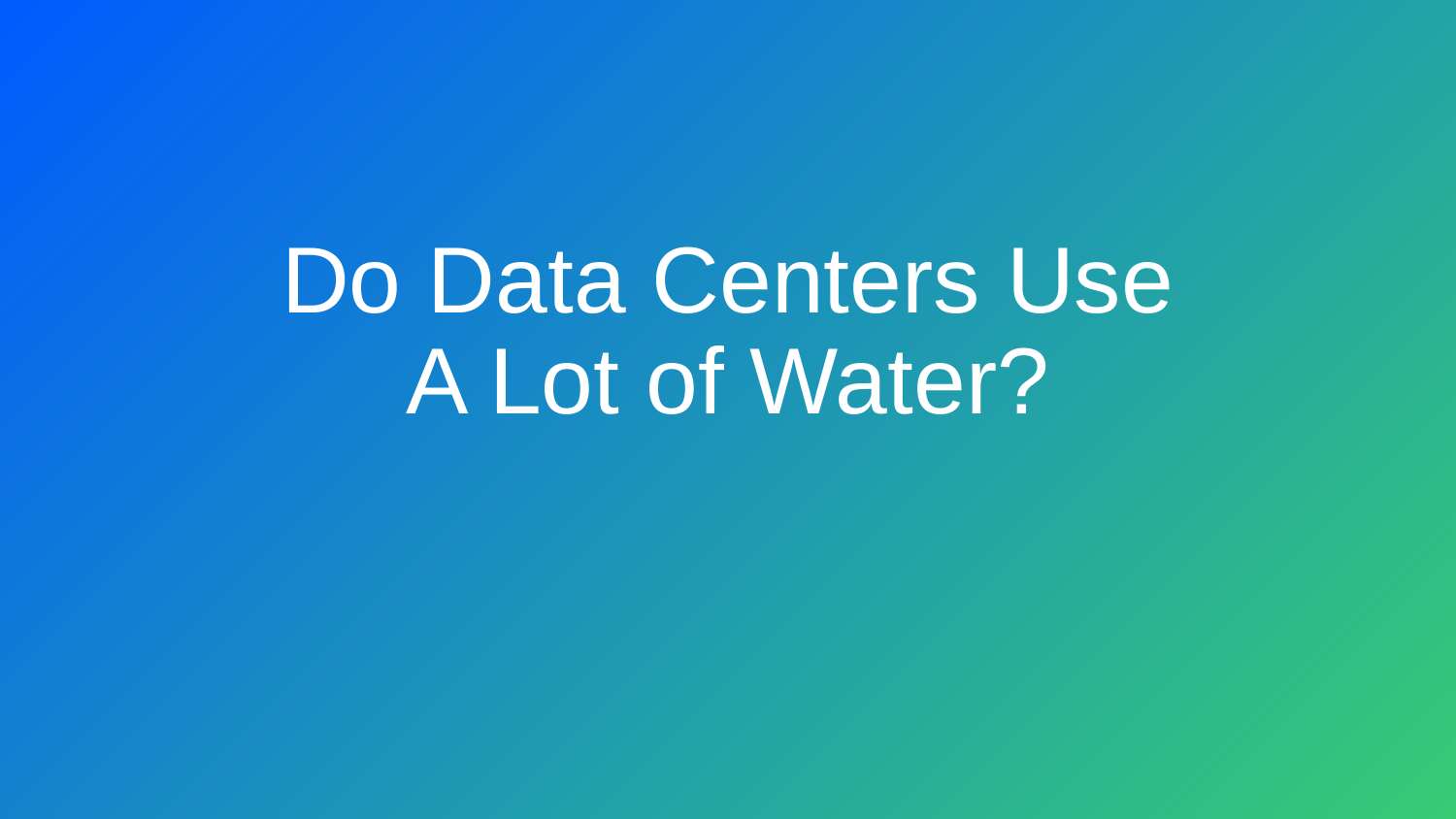

Do Data Centers Use A Lot of Water?